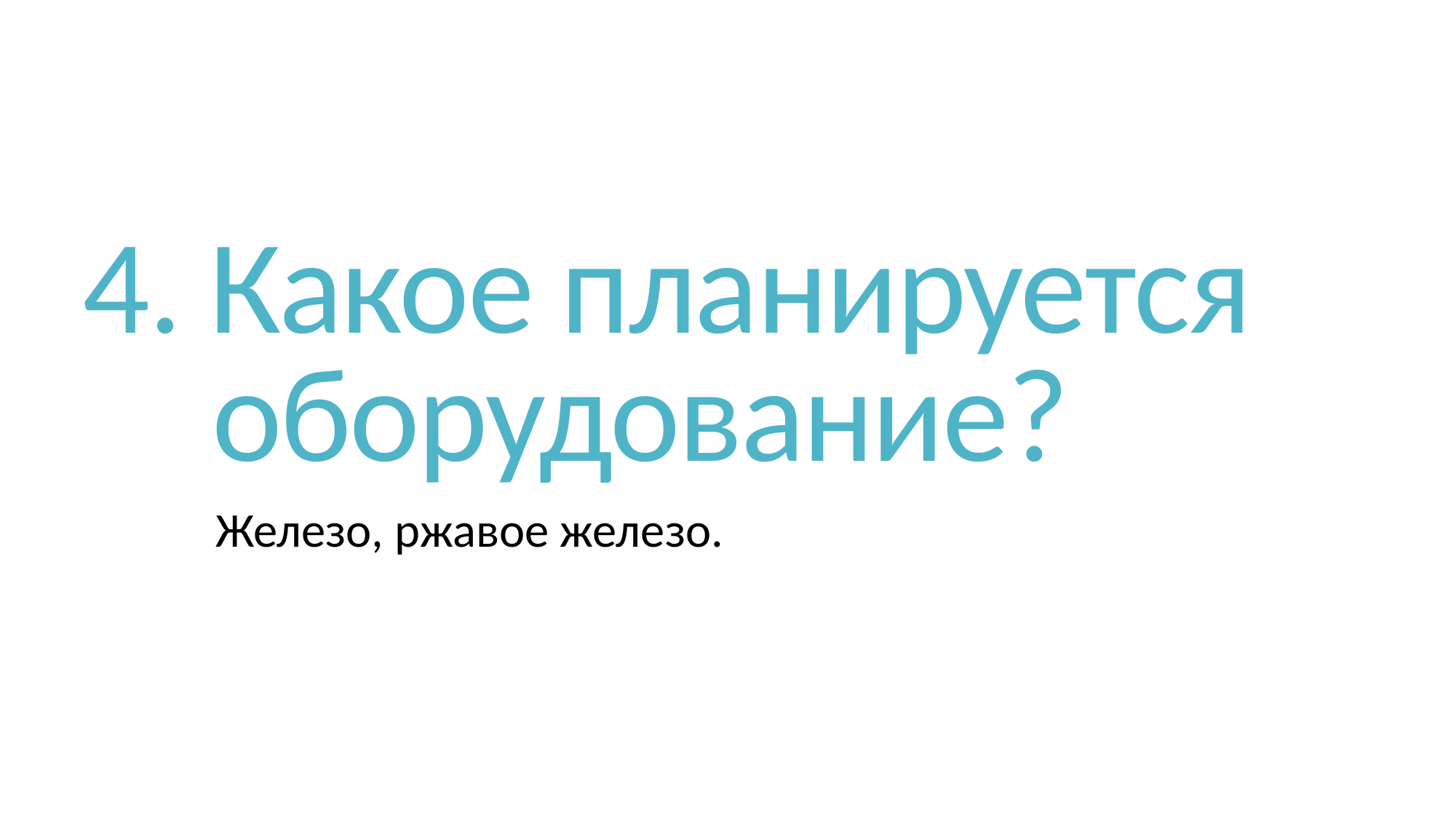

# 4. Какое планируется оборудование?
Железо, ржавое железо.